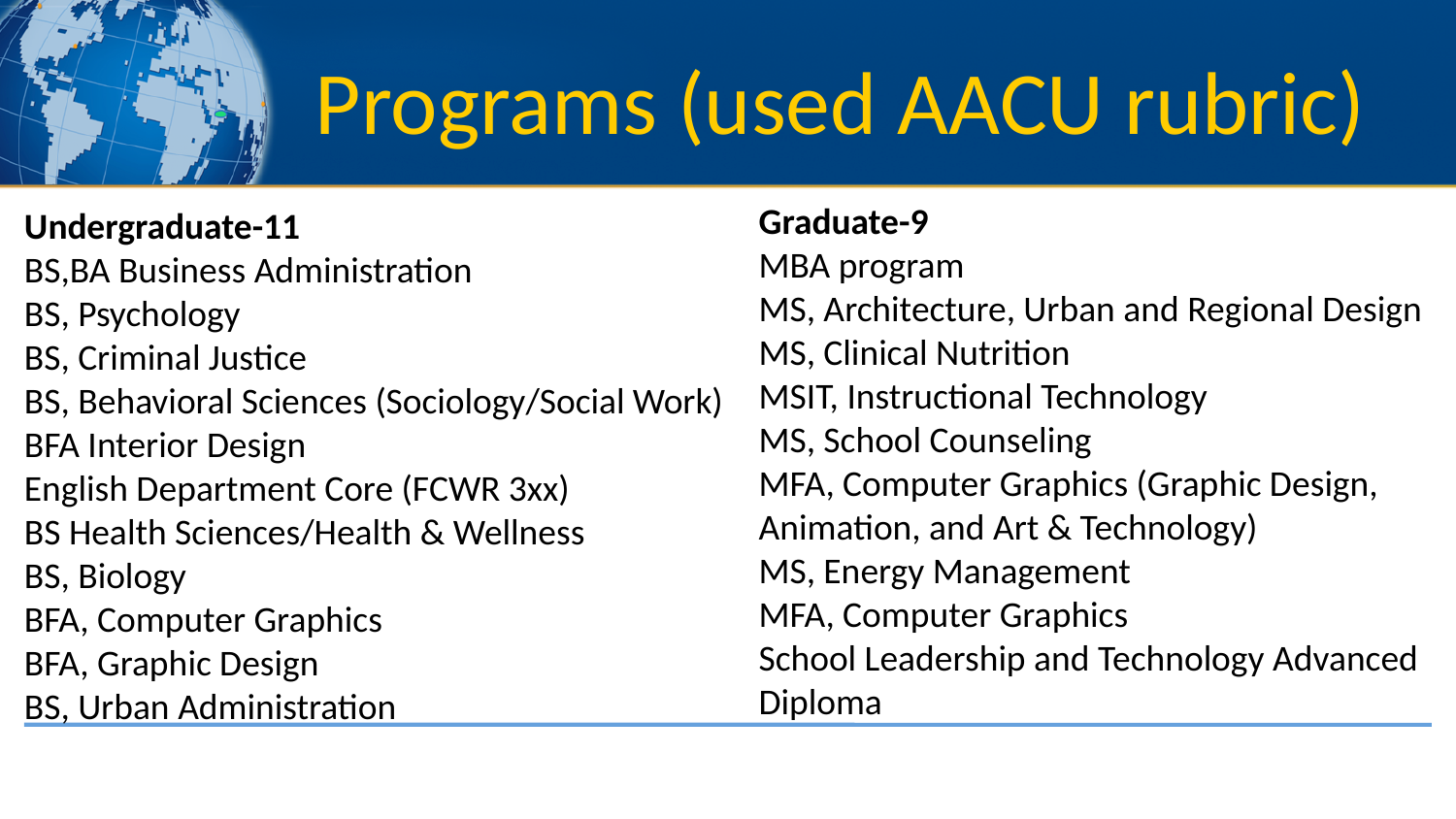

Programs (used AACU rubric)
Graduate-9
MBA program
MS, Architecture, Urban and Regional Design
MS, Clinical Nutrition
MSIT, Instructional Technology
MS, School Counseling
MFA, Computer Graphics (Graphic Design, Animation, and Art & Technology)
MS, Energy Management
MFA, Computer Graphics
School Leadership and Technology Advanced Diploma

Undergraduate-11
BS,BA Business Administration
BS, Psychology
BS, Criminal Justice
BS, Behavioral Sciences (Sociology/Social Work)
BFA Interior Design
English Department Core (FCWR 3xx)
BS Health Sciences/Health & Wellness
BS, Biology
BFA, Computer Graphics
BFA, Graphic Design
BS, Urban Administration